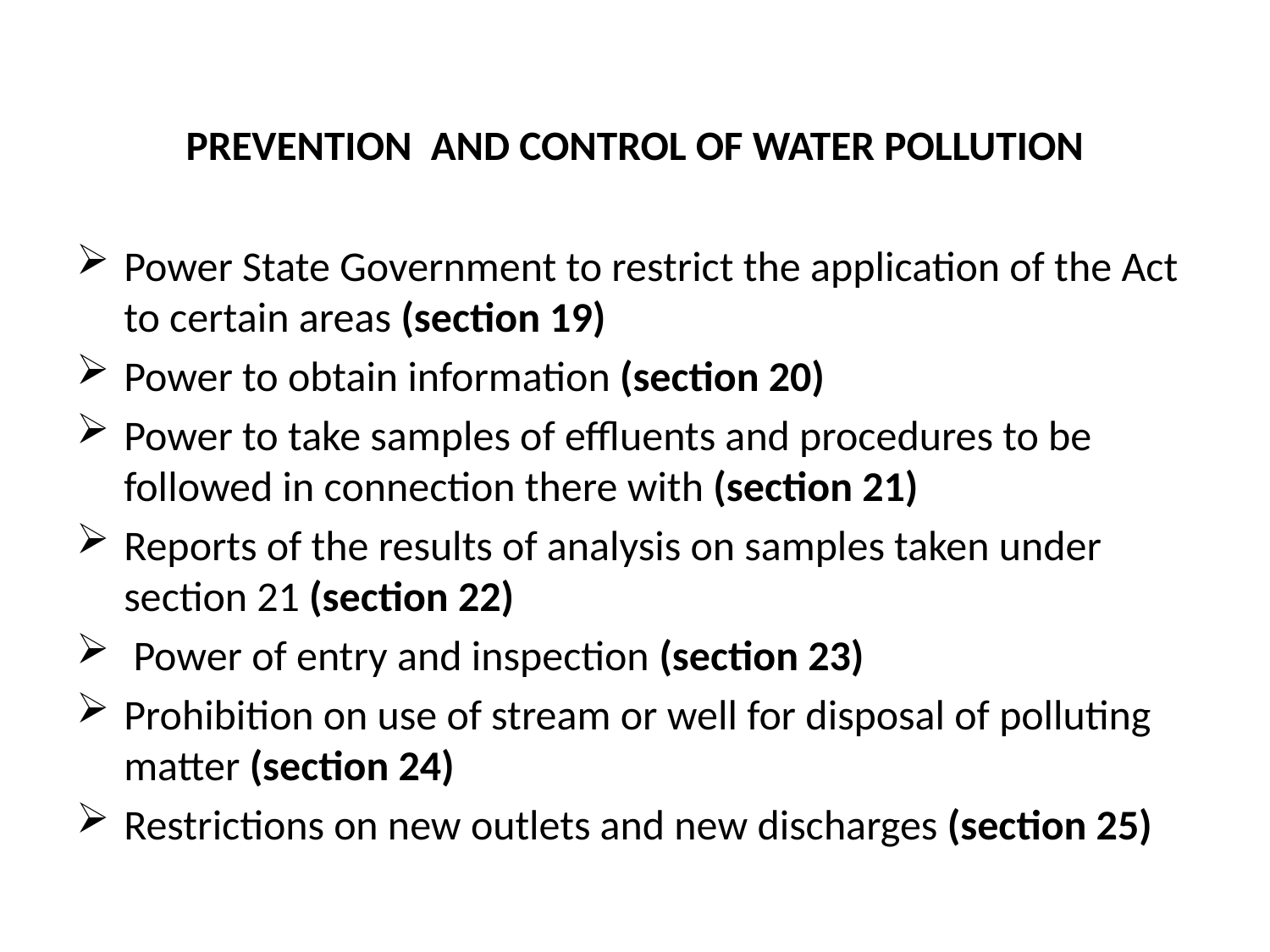

# PREVENTION  AND CONTROL OF WATER POLLUTION
Power State Government to restrict the application of the Act to certain areas (section 19)
Power to obtain information (section 20)
Power to take samples of effluents and procedures to be followed in connection there with (section 21)
Reports of the results of analysis on samples taken under section 21 (section 22)
 Power of entry and inspection (section 23)
Prohibition on use of stream or well for disposal of polluting matter (section 24)
Restrictions on new outlets and new discharges (section 25)